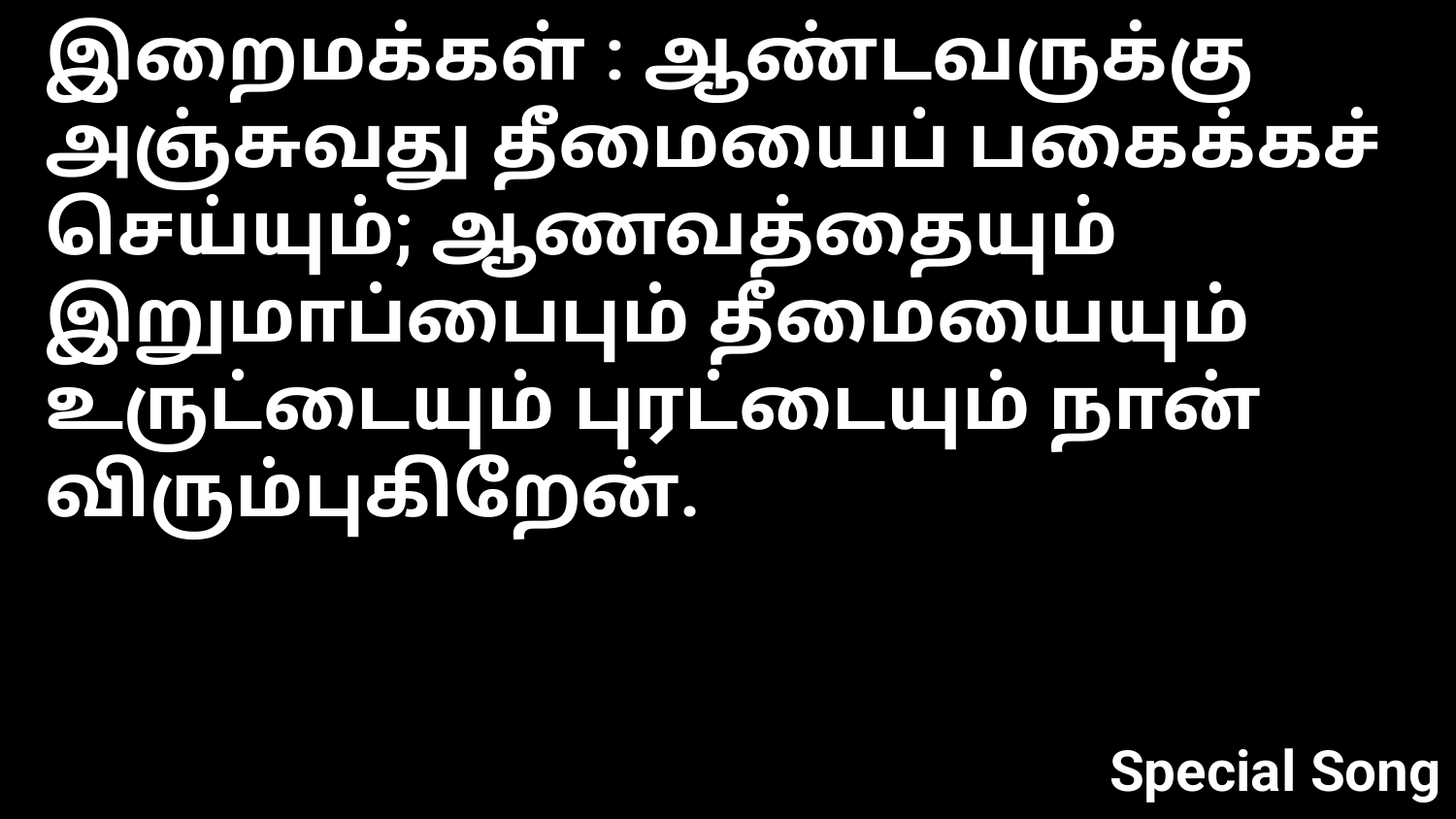

இறைமக்கள் : ஆண்டவருக்கு அஞ்சுவது தீமையைப் பகைக்கச் செய்யும்; ஆணவத்தையும் இறுமாப்பைபும் தீமையையும் உருட்டையும் புரட்டையும் நான் விரும்புகிறேன்.

Special Song